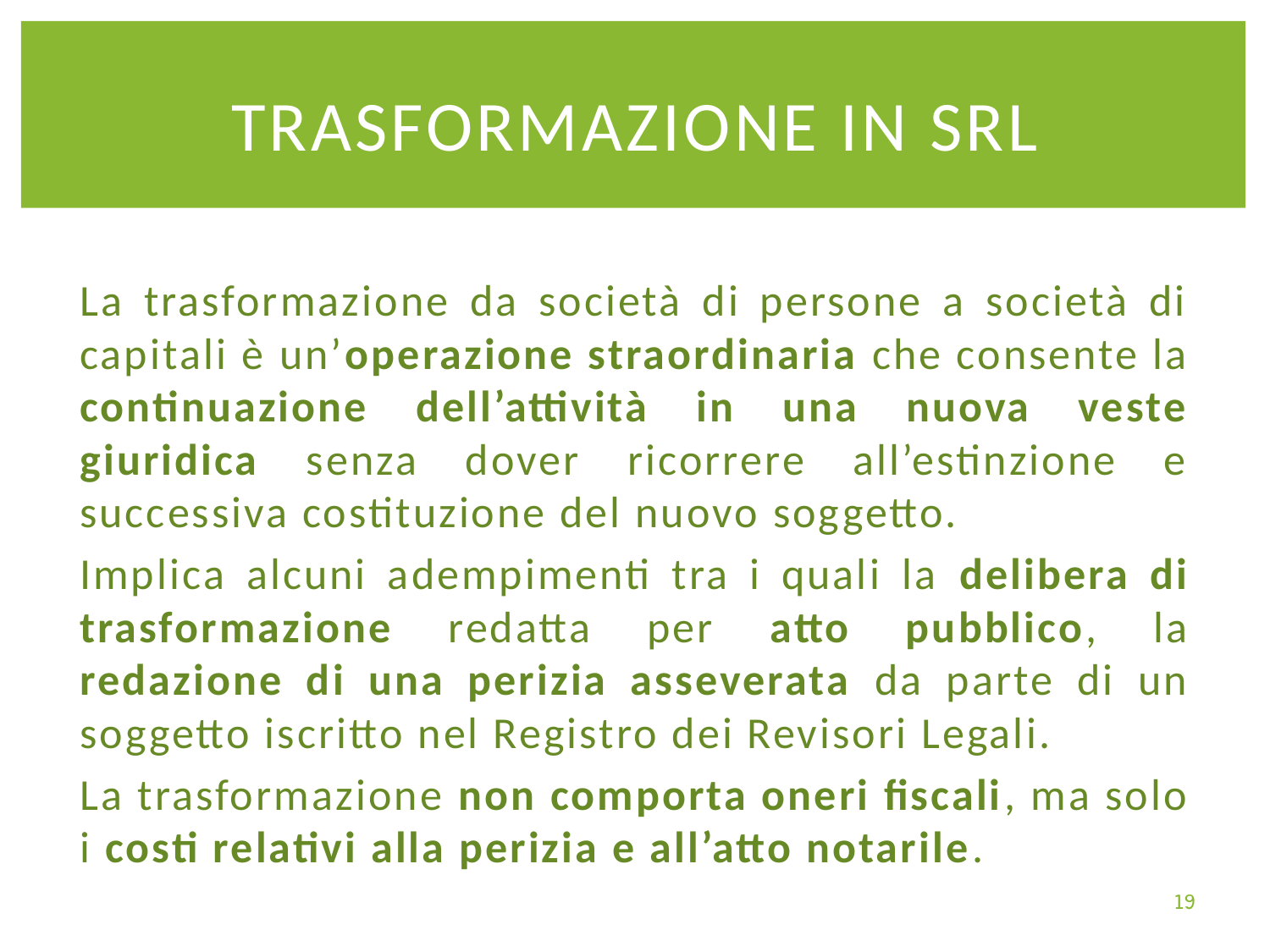

# TRASFORMAZIONE IN SRL
La trasformazione da società di persone a società di capitali è un’operazione straordinaria che consente la continuazione dell’attività in una nuova veste giuridica senza dover ricorrere all’estinzione e successiva costituzione del nuovo soggetto.
Implica alcuni adempimenti tra i quali la delibera di trasformazione redatta per atto pubblico, la redazione di una perizia asseverata da parte di un soggetto iscritto nel Registro dei Revisori Legali.
La trasformazione non comporta oneri fiscali, ma solo i costi relativi alla perizia e all’atto notarile.

19